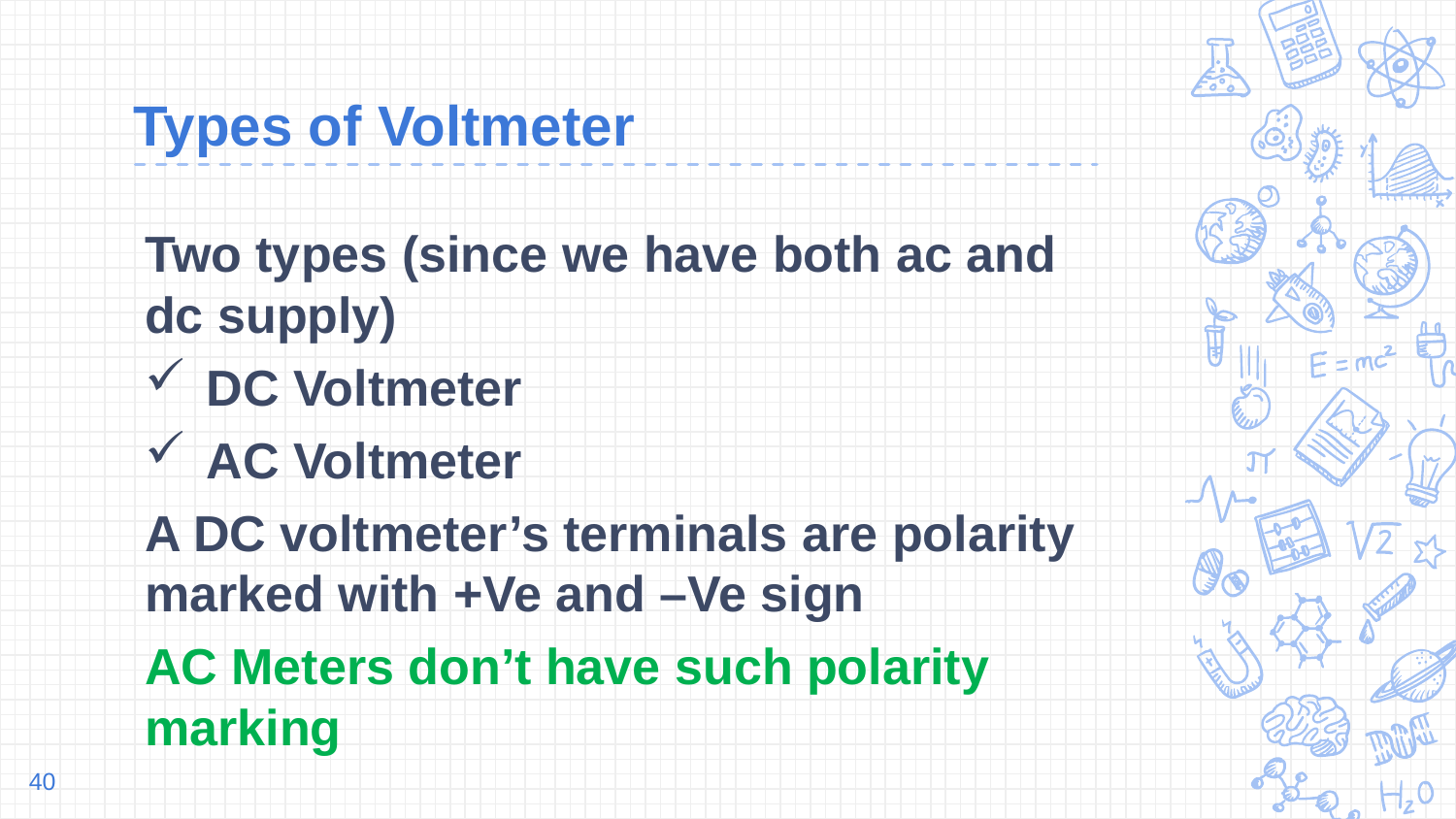

# Types of Voltmeter
Two types (since we have both ac and dc supply)
DC Voltmeter
AC Voltmeter
A DC voltmeter’s terminals are polarity marked with +Ve and –Ve sign
AC Meters don’t have such polarity marking
40